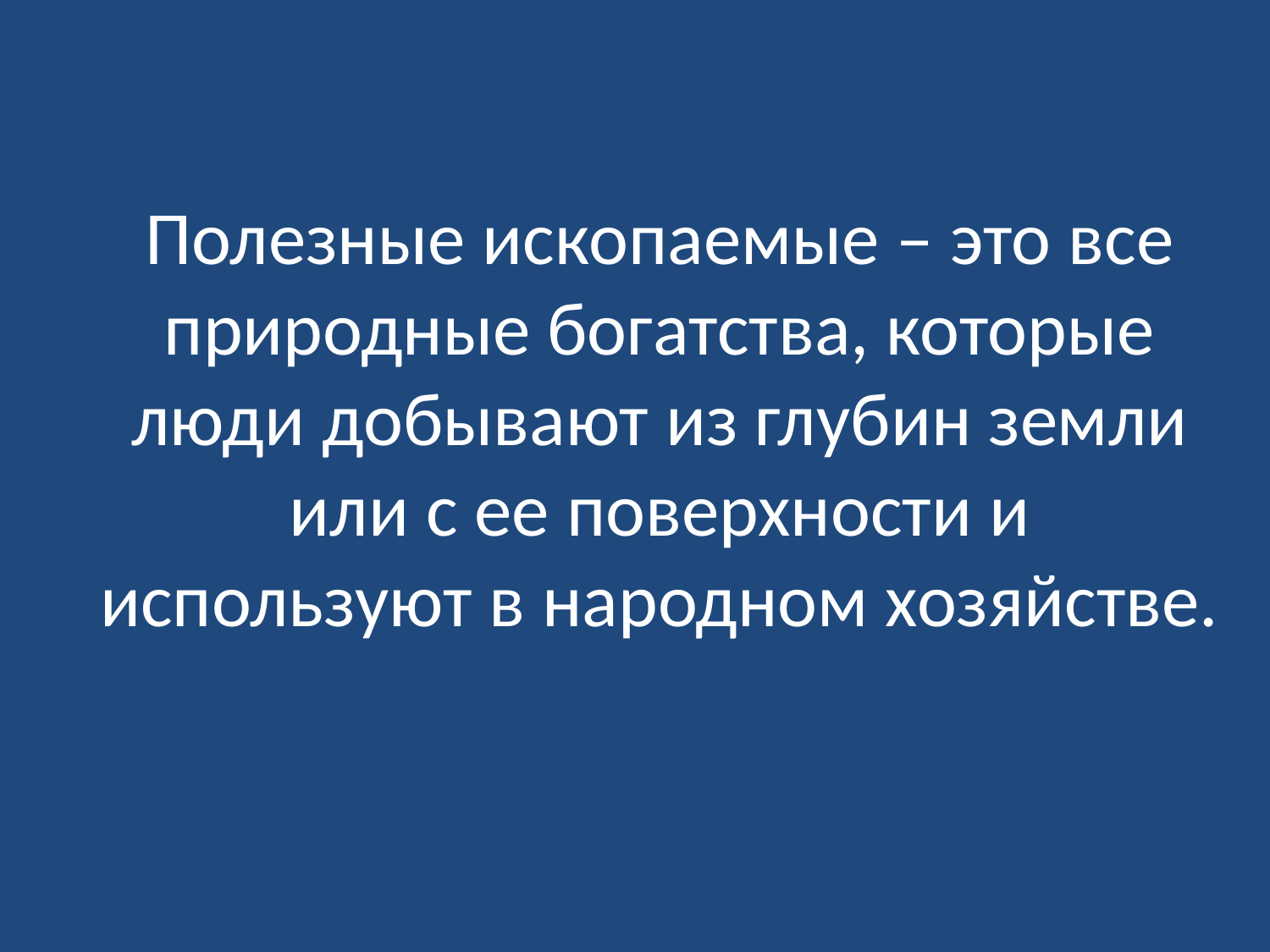

# Полезные ископаемые – это все природные богатства, которые люди добывают из глубин земли или с ее поверхности и используют в народном хозяйстве.